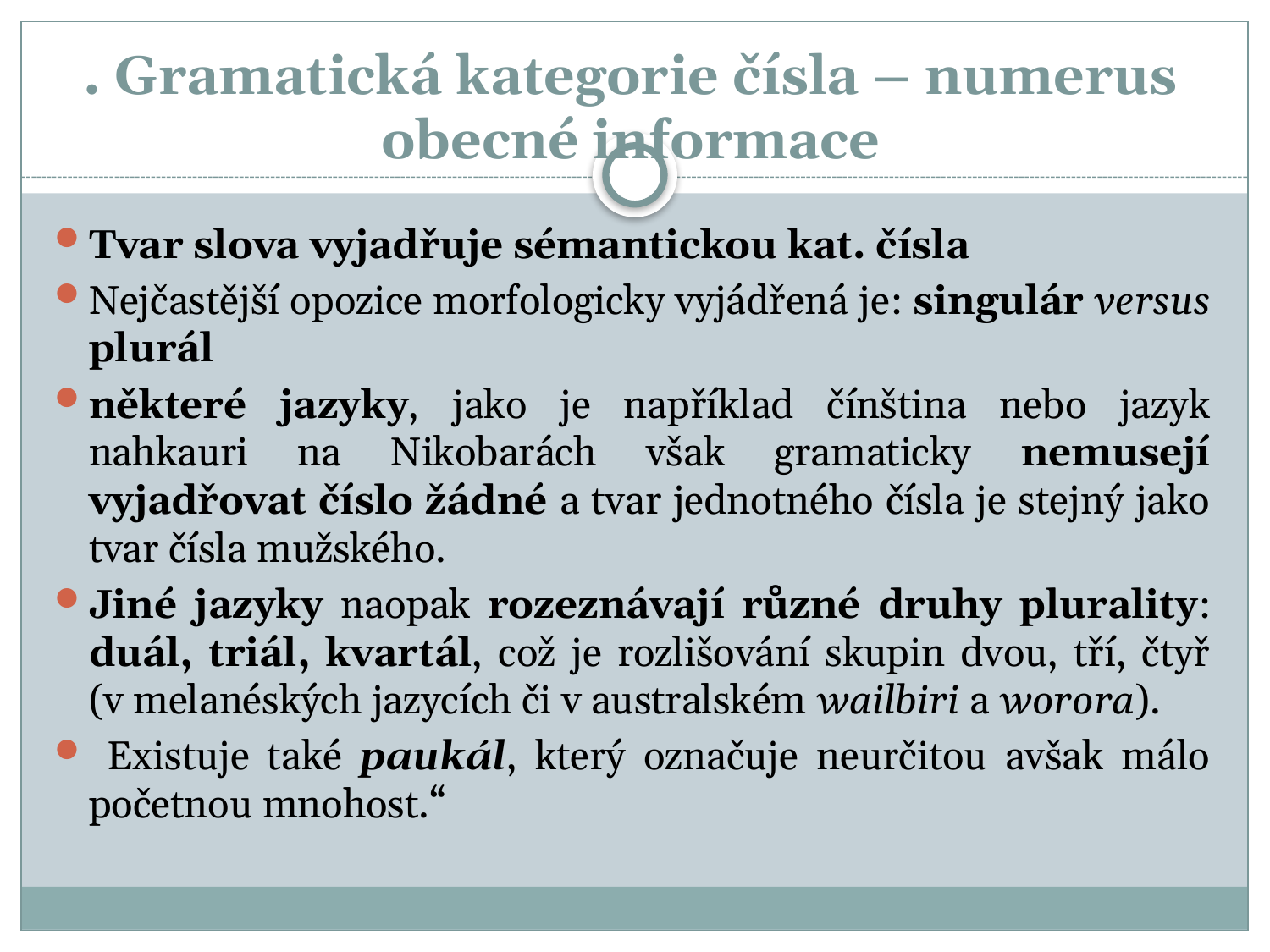

# . Gramatická kategorie čísla – numerus obecné informace
Tvar slova vyjadřuje sémantickou kat. čísla
Nejčastější opozice morfologicky vyjádřená je: singulár versus plurál
některé jazyky, jako je například čínština nebo jazyk nahkauri na Nikobarách však gramaticky nemusejí vyjadřovat číslo žádné a tvar jednotného čísla je stejný jako tvar čísla mužského.
Jiné jazyky naopak rozeznávají různé druhy plurality: duál, triál, kvartál, což je rozlišování skupin dvou, tří, čtyř (v melanéských jazycích či v australském wailbiri a worora).
 Existuje také paukál, který označuje neurčitou avšak málo početnou mnohost.“